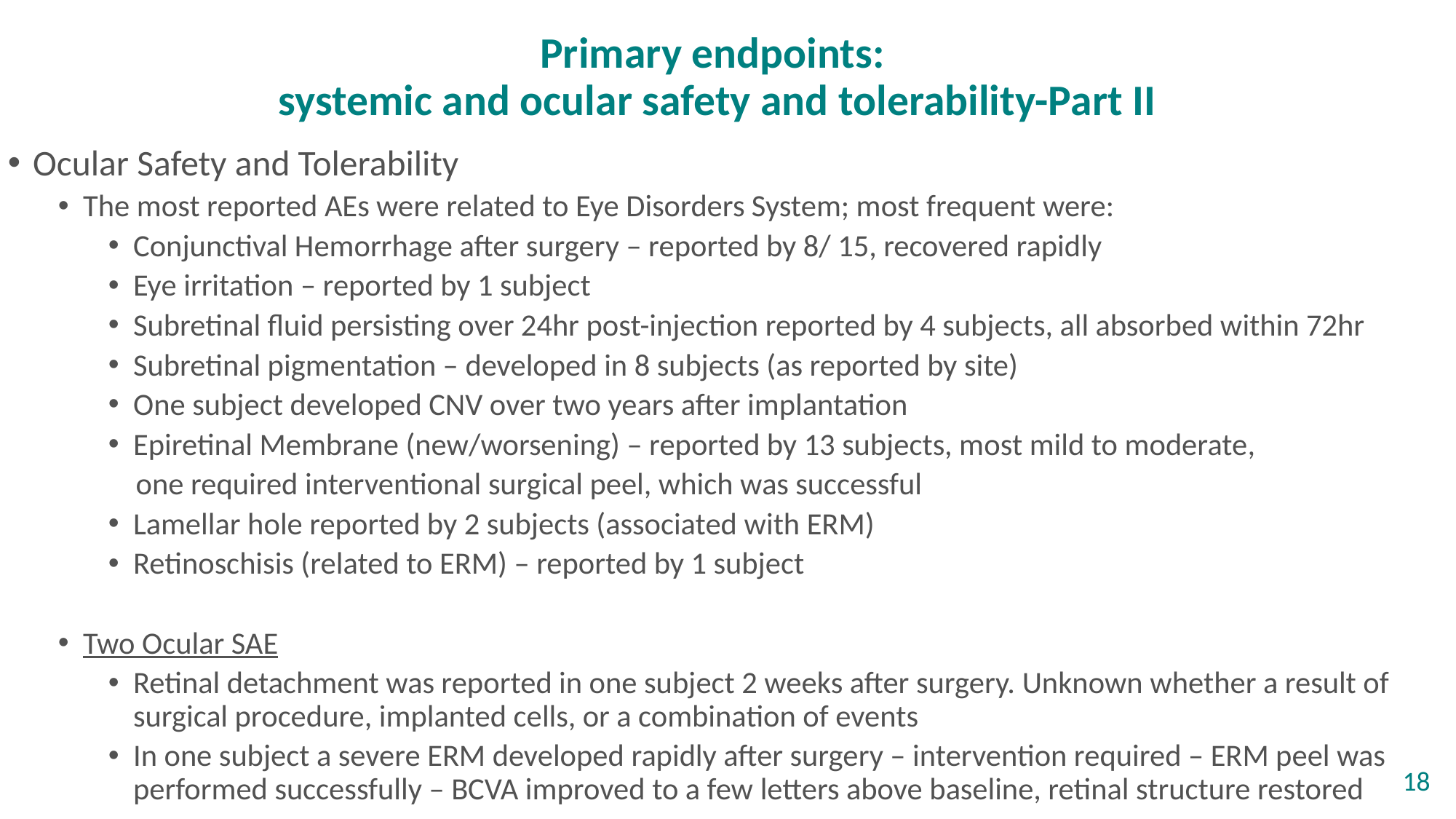

# Primary endpoints: systemic and ocular safety and tolerability-Part II
Ocular Safety and Tolerability
The most reported AEs were related to Eye Disorders System; most frequent were:
Conjunctival Hemorrhage after surgery – reported by 8/ 15, recovered rapidly
Eye irritation – reported by 1 subject
Subretinal fluid persisting over 24hr post-injection reported by 4 subjects, all absorbed within 72hr
Subretinal pigmentation – developed in 8 subjects (as reported by site)
One subject developed CNV over two years after implantation
Epiretinal Membrane (new/worsening) – reported by 13 subjects, most mild to moderate,
    one required interventional surgical peel, which was successful
Lamellar hole reported by 2 subjects (associated with ERM)
Retinoschisis (related to ERM) – reported by 1 subject

Two Ocular SAE
Retinal detachment was reported in one subject 2 weeks after surgery. Unknown whether a result of surgical procedure, implanted cells, or a combination of events
In one subject a severe ERM developed rapidly after surgery – intervention required – ERM peel was performed successfully – BCVA improved to a few letters above baseline, retinal structure restored
18